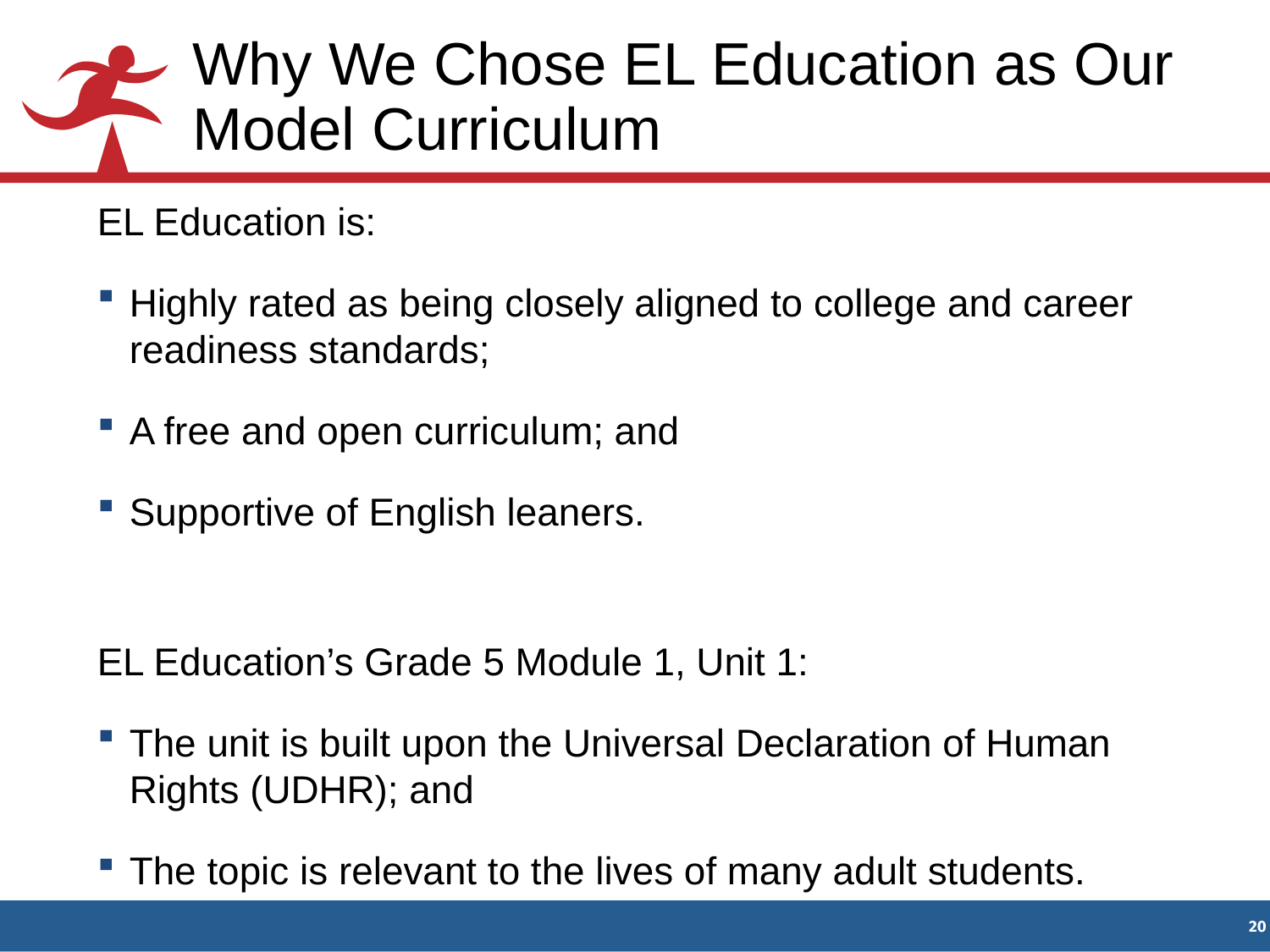

# Why We Chose EL Education as Our Model Curriculum
EL Education is:
Highly rated as being closely aligned to college and career readiness standards;
A free and open curriculum; and
Supportive of English leaners.

EL Education’s Grade 5 Module 1, Unit 1:
The unit is built upon the Universal Declaration of Human Rights (UDHR); and
The topic is relevant to the lives of many adult students.